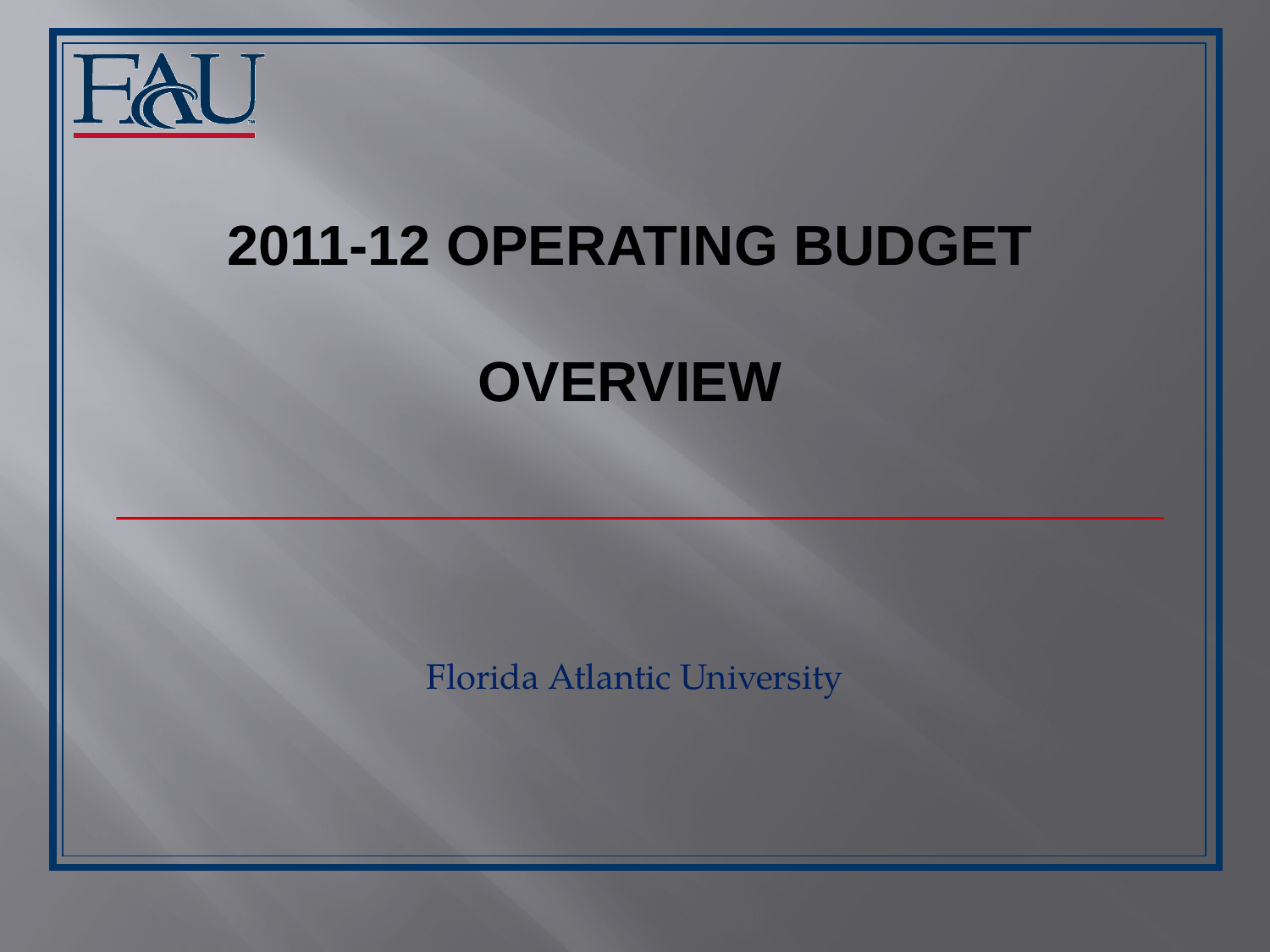

# 2011-12 Operating budget Overview

Florida Atlantic University